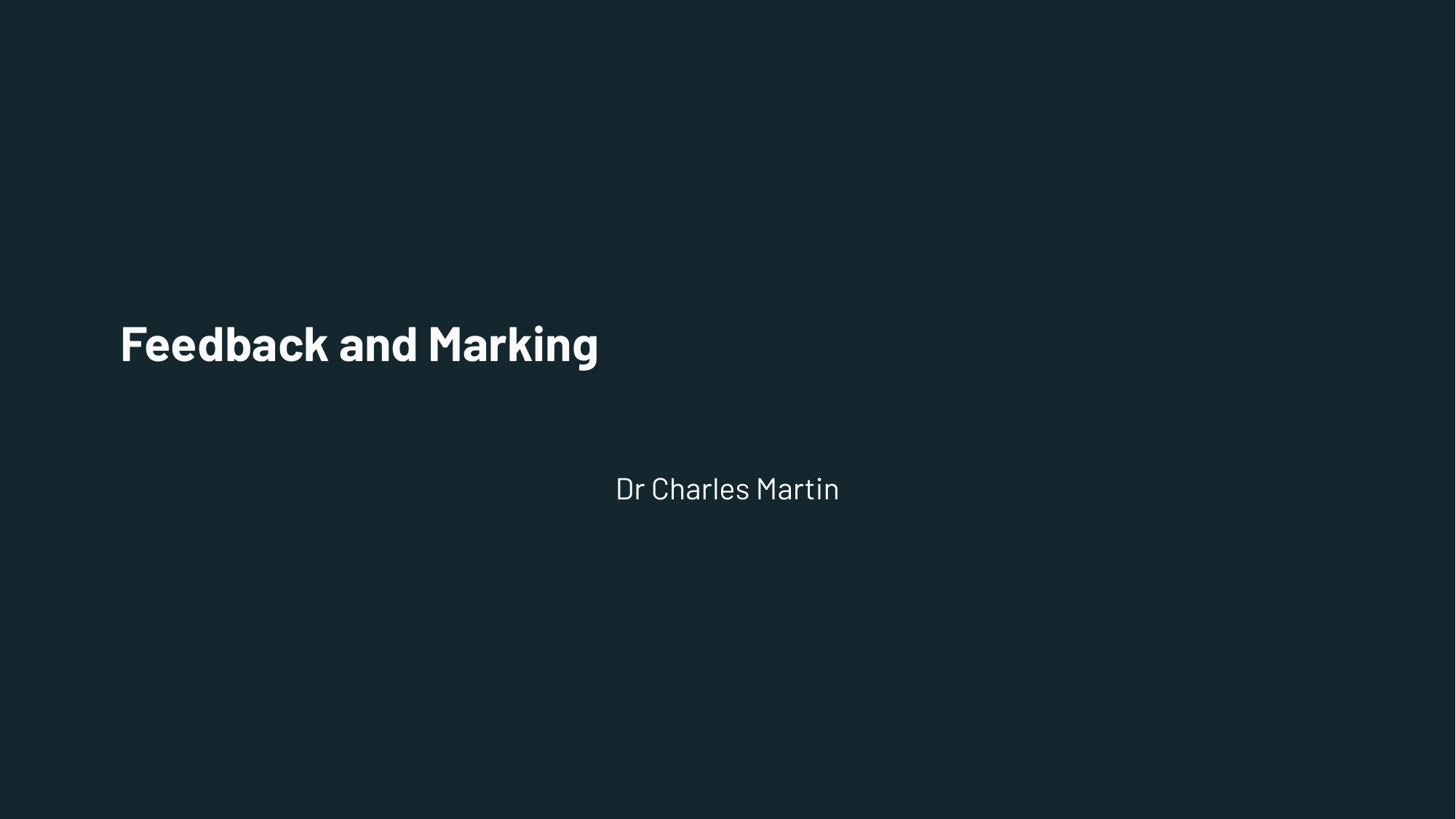

# Feedback and Marking
Dr Charles Martin